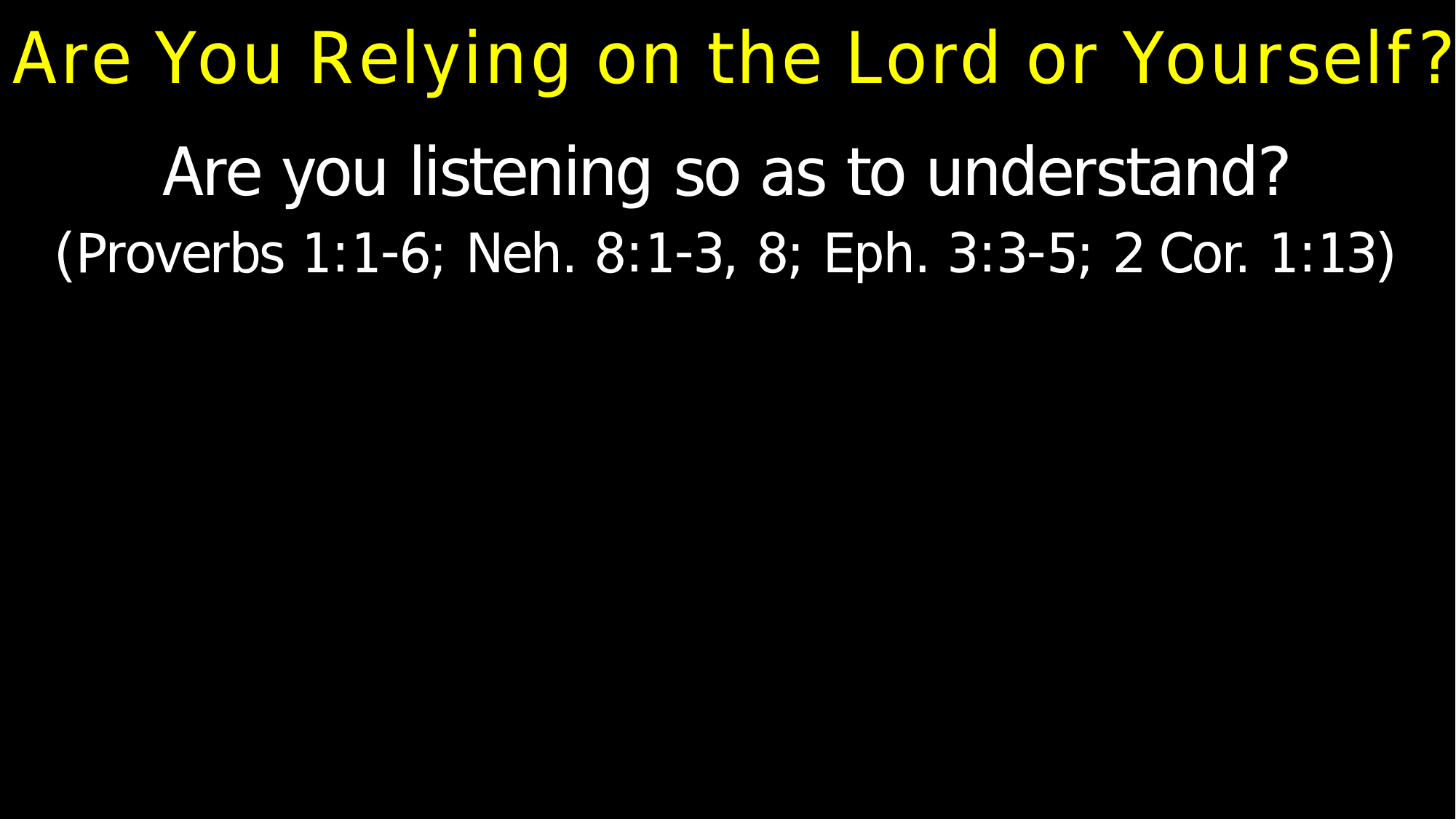

# Are You Relying on the Lord or Yourself?
Are you listening so as to understand?
(Proverbs 1:1-6; Neh. 8:1-3, 8; Eph. 3:3-5; 2 Cor. 1:13)